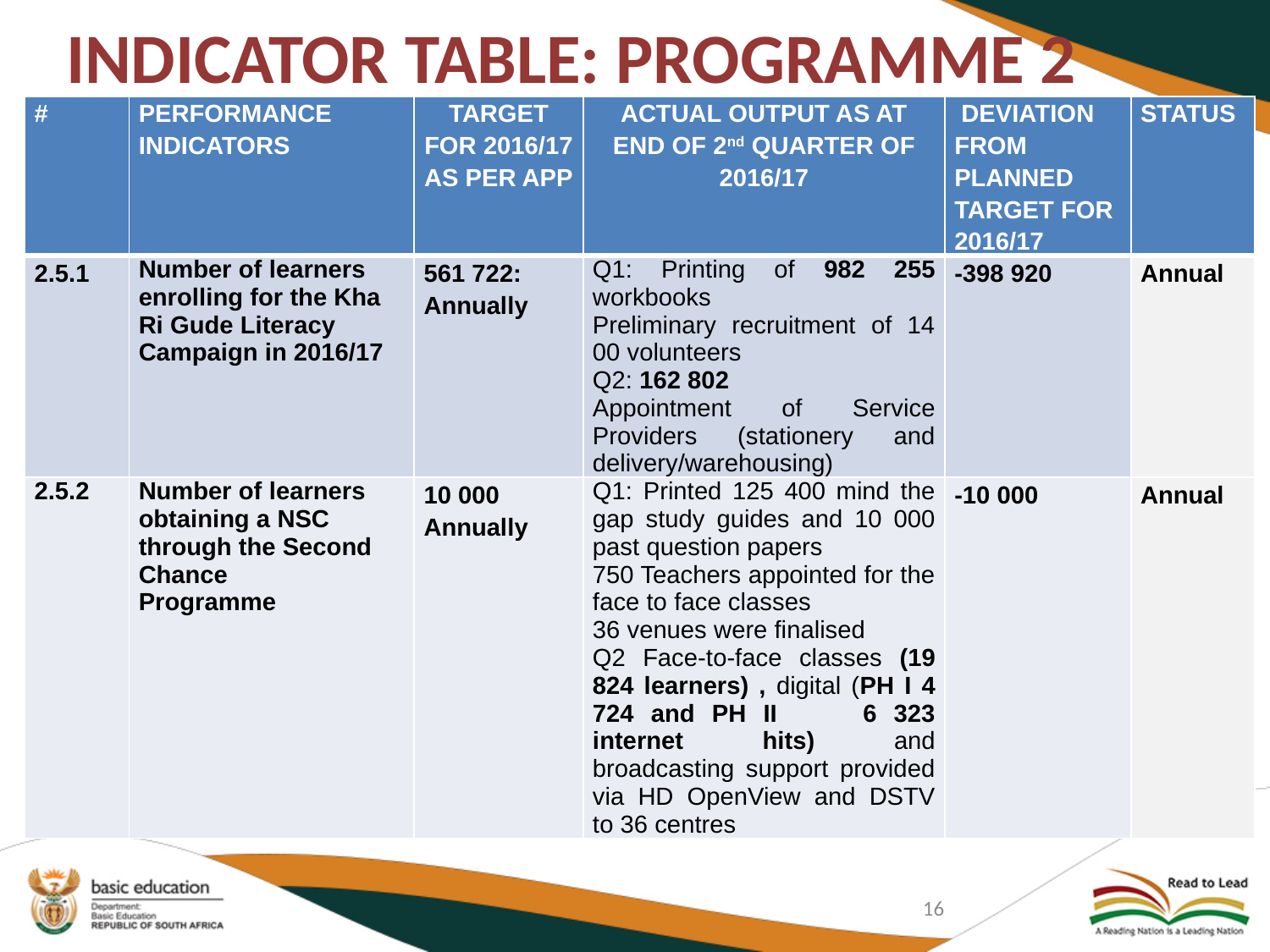

# INDICATOR TABLE: PROGRAMME 2
| # | PERFORMANCE INDICATORS | TARGET FOR 2016/17 AS PER APP | ACTUAL OUTPUT AS AT END OF 2nd QUARTER OF 2016/17 | DEVIATION FROM PLANNED TARGET FOR 2016/17 | STATUS |
| --- | --- | --- | --- | --- | --- |
| 2.5.1 | Number of learners enrolling for the Kha Ri Gude Literacy Campaign in 2016/17 | 561 722: Annually | Q1: Printing of 982 255 workbooks Preliminary recruitment of 14 00 volunteers Q2: 162 802 Appointment of Service Providers (stationery and delivery/warehousing) | -398 920 | Annual |
| 2.5.2 | Number of learners obtaining a NSC through the Second Chance Programme | 10 000 Annually | Q1: Printed 125 400 mind the gap study guides and 10 000 past question papers 750 Teachers appointed for the face to face classes 36 venues were finalised Q2 Face-to-face classes (19 824 learners) , digital (PH I 4 724 and PH II 6 323 internet hits) and broadcasting support provided via HD OpenView and DSTV to 36 centres | -10 000 | Annual |
16